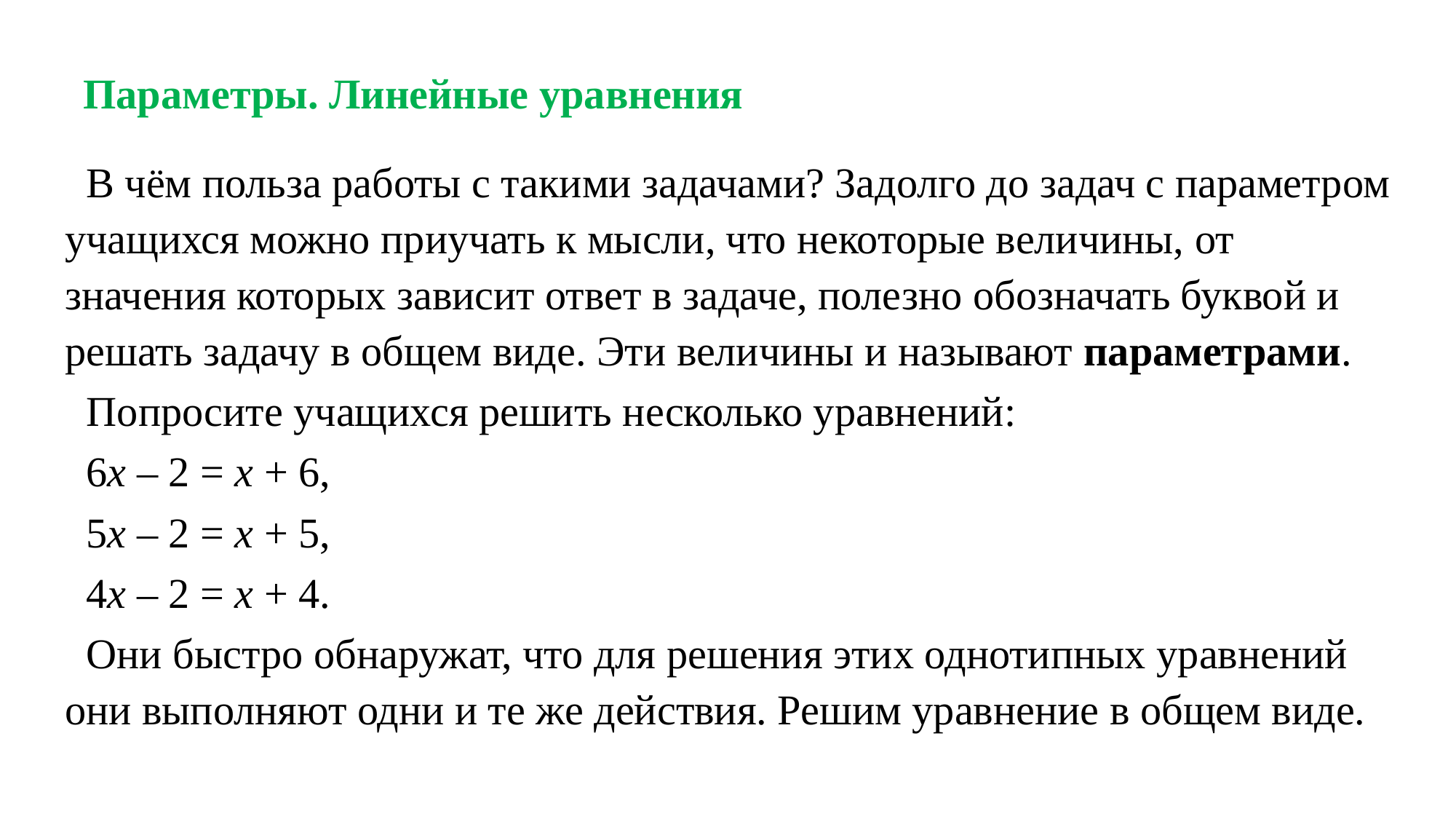

# Параметры. Линейные уравнения
В чём польза работы с такими задачами? Задолго до задач с параметром учащихся можно приучать к мысли, что некоторые величины, от значения которых зависит ответ в задаче, полезно обозначать буквой и решать задачу в общем виде. Эти величины и называют параметрами.
Попросите учащихся решить несколько уравнений:
6x – 2 = x + 6,
5x – 2 = x + 5,
4x – 2 = x + 4.
Они быстро обнаружат, что для решения этих однотипных уравнений они выполняют одни и те же действия. Решим уравнение в общем виде.